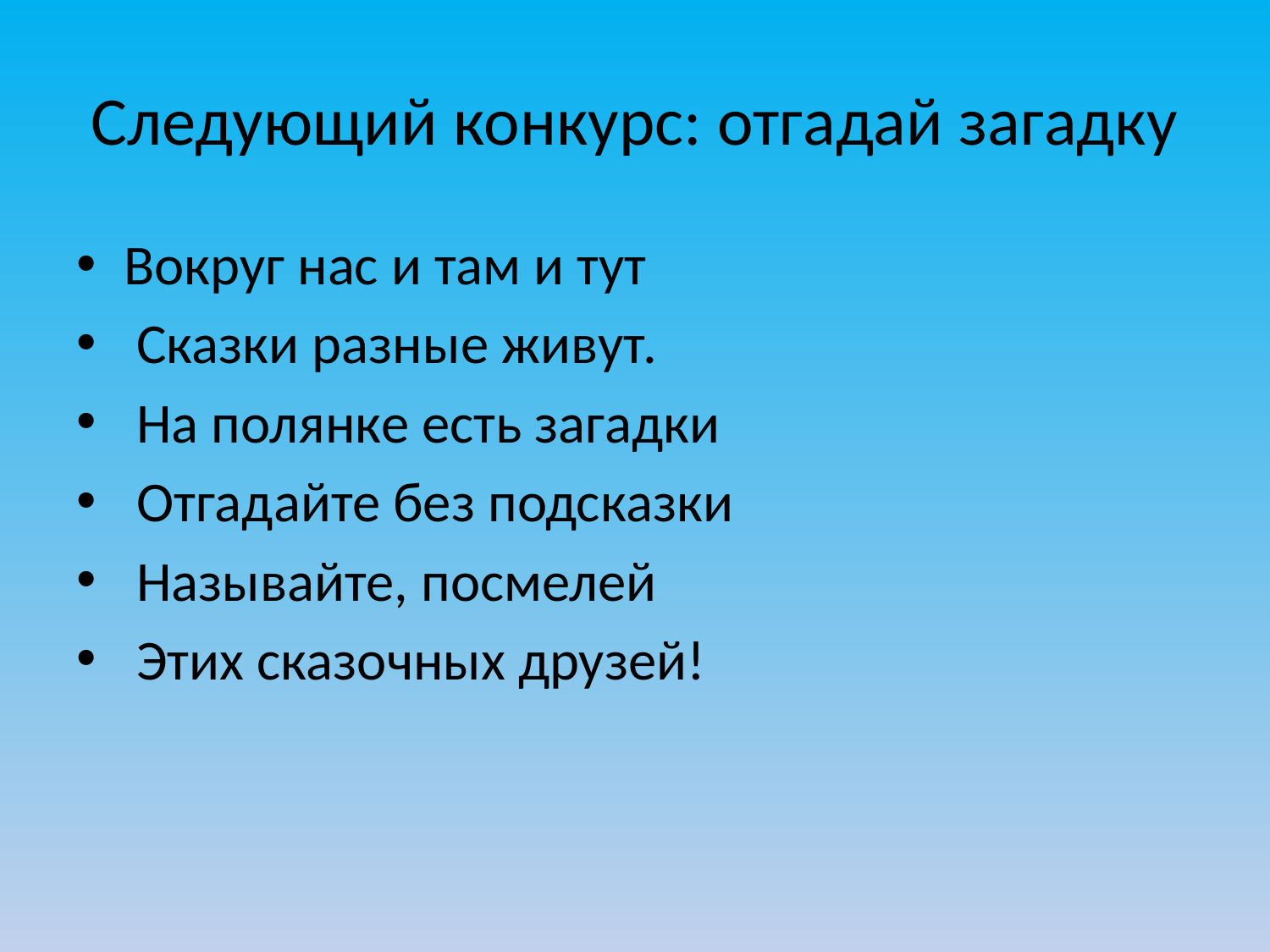

# Следующий конкурс: отгадай загадку
Вокруг нас и там и тут
 Сказки разные живут.
 На полянке есть загадки
 Отгадайте без подсказки
 Называйте, посмелей
 Этих сказочных друзей!